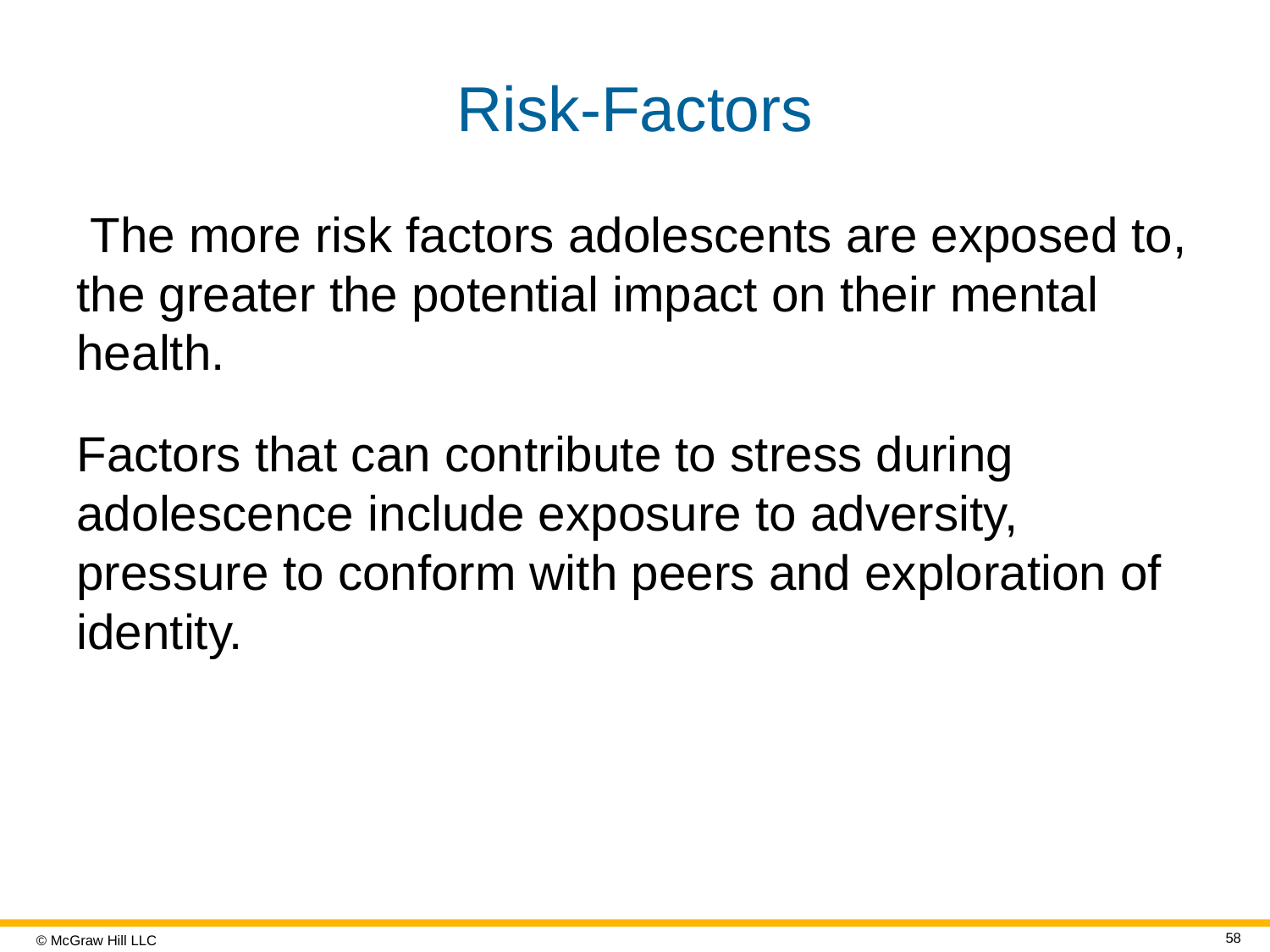

# Risk-Factors
 The more risk factors adolescents are exposed to, the greater the potential impact on their mental health.
Factors that can contribute to stress during adolescence include exposure to adversity, pressure to conform with peers and exploration of identity.

58